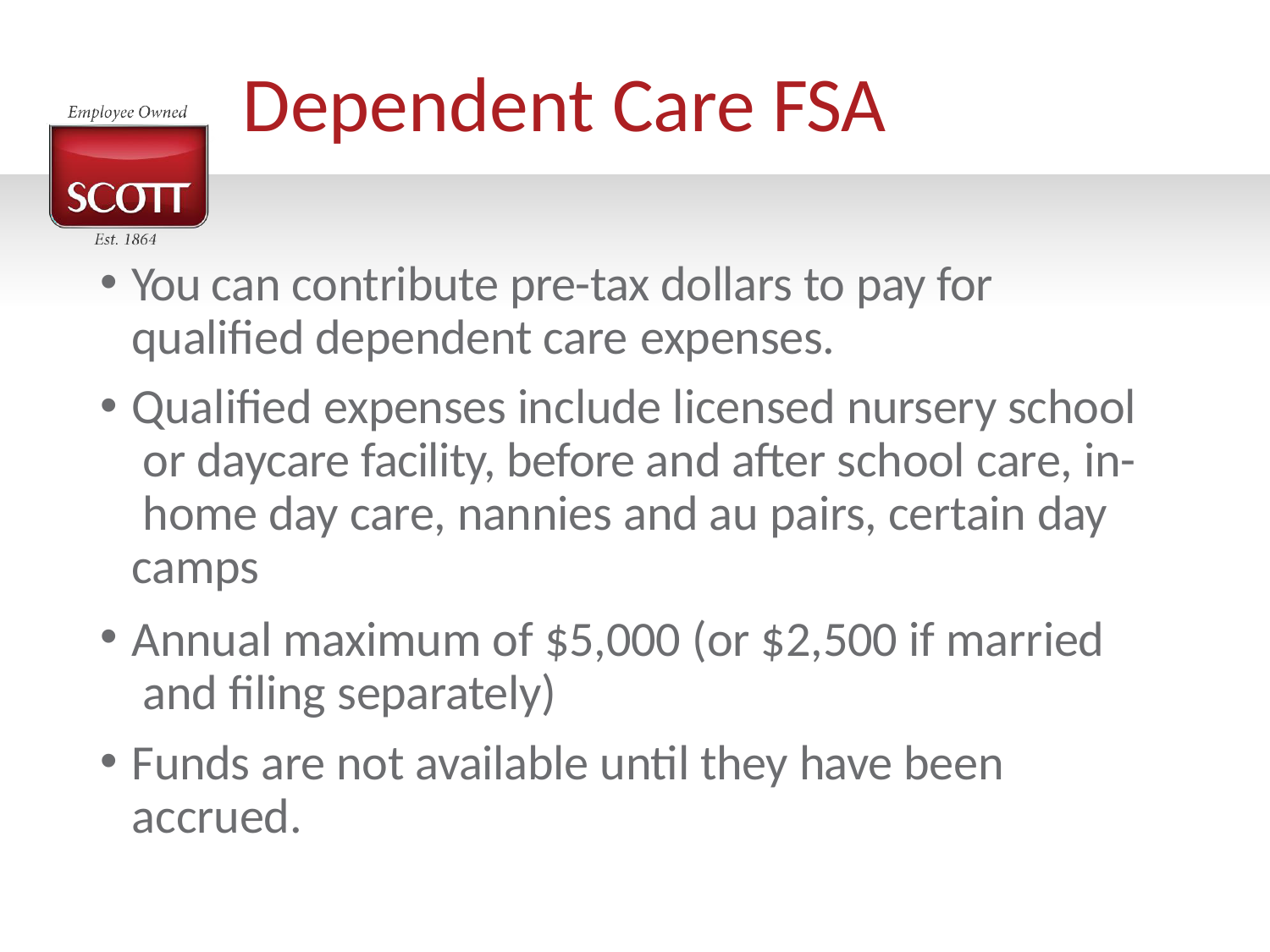

# Dependent Care FSA
You can contribute pre-tax dollars to pay for  qualified dependent care expenses.
Qualified expenses include licensed nursery school  or daycare facility, before and after school care, in-  home day care, nannies and au pairs, certain day  camps
Annual maximum of $5,000 (or $2,500 if married  and filing separately)
Funds are not available until they have been  accrued.